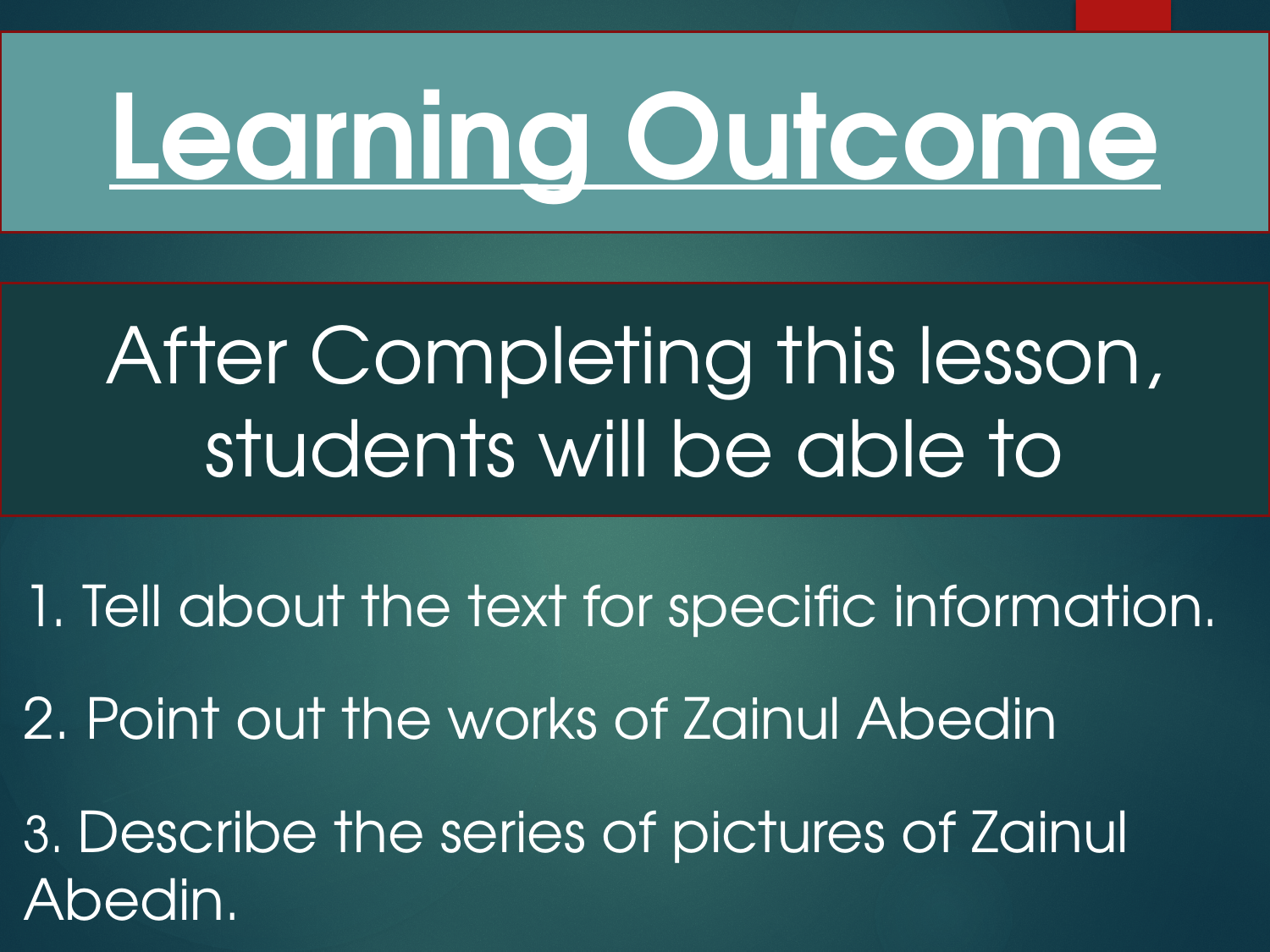

Learning Outcome
After Completing this lesson, students will be able to
1. Tell about the text for specific information.
2. Point out the works of Zainul Abedin
3. Describe the series of pictures of Zainul Abedin.